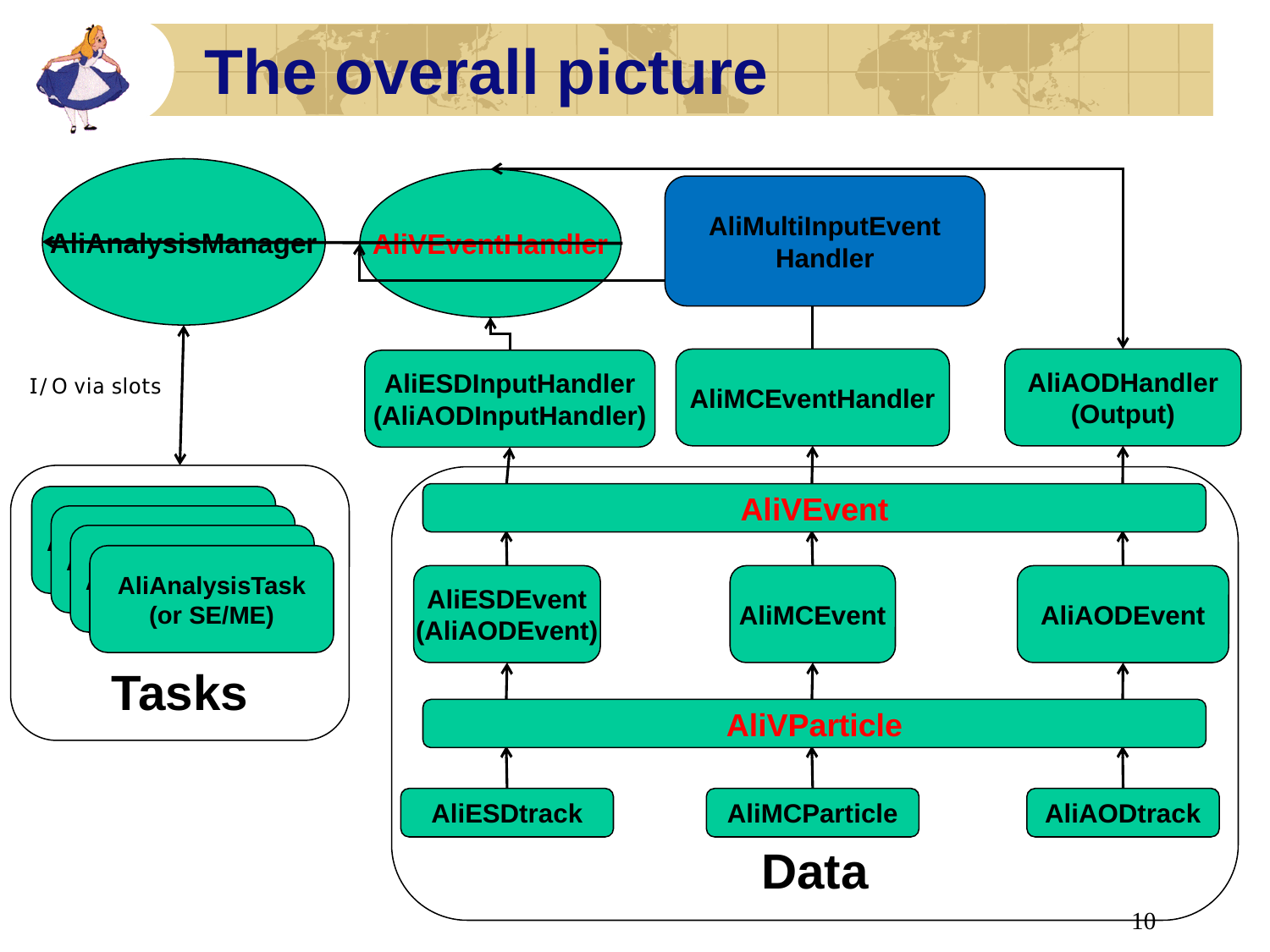

The overall picture
AliAnalysisManager
AliVEventHandler
AliMultiInputEvent
Handler
AliMCEventHandler
AliAODHandler
(Output)
AliESDInputHandler
(AliAODInputHandler)
I/O via slots
Tasks
Data
AliVEvent

AliAnalysisTask
AliAnalysisTask
AliAnalysisTask
AliAnalysisTask
(or SE/ME)
AliESDEvent
(AliAODEvent)
AliMCEvent
AliAODEvent
AliVParticle

AliESDtrack
AliMCParticle
AliAODtrack